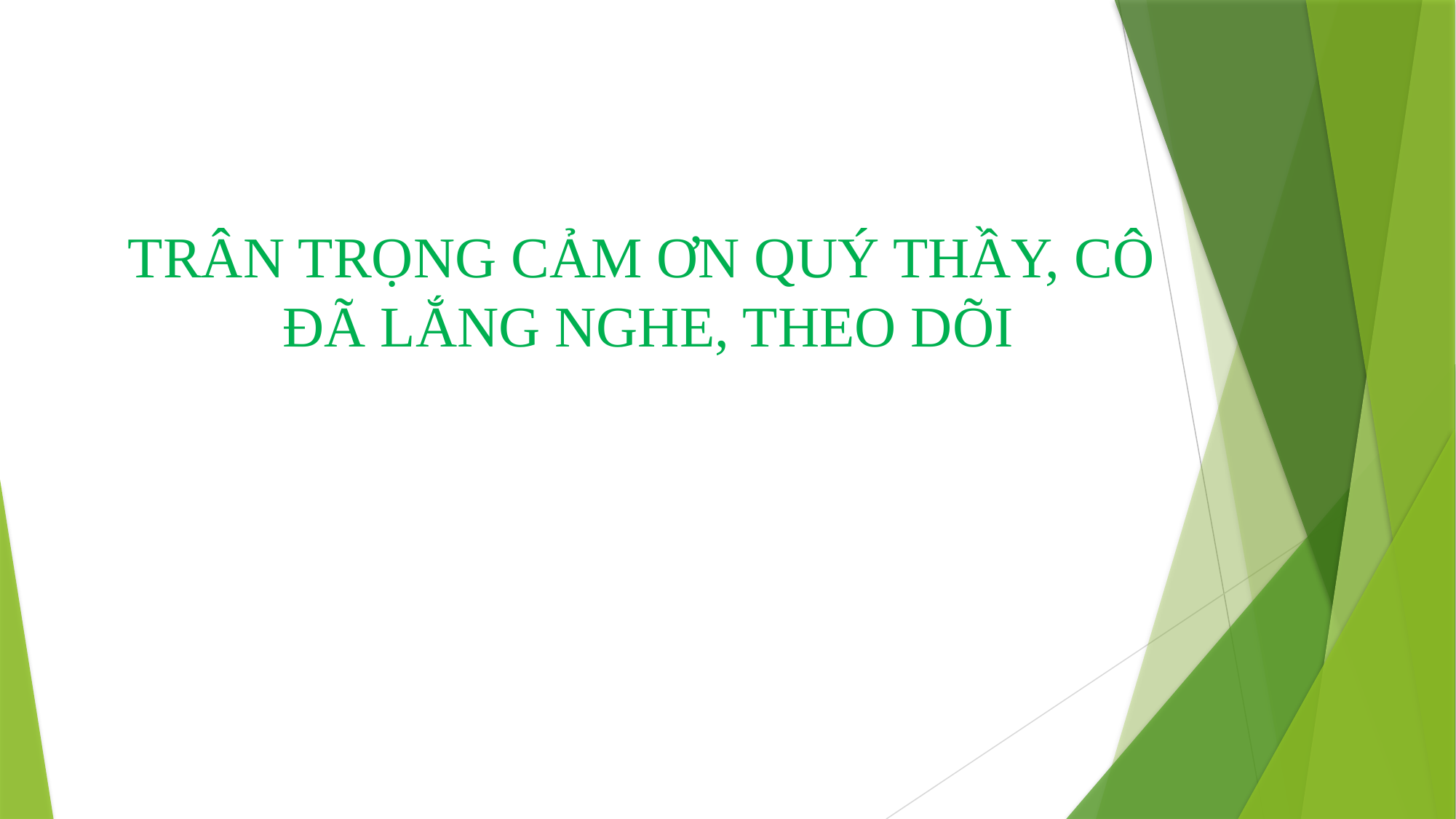

TRÂN TRỌNG CẢM ƠN QUÝ THẦY, CÔ
ĐÃ LẮNG NGHE, THEO DÕI